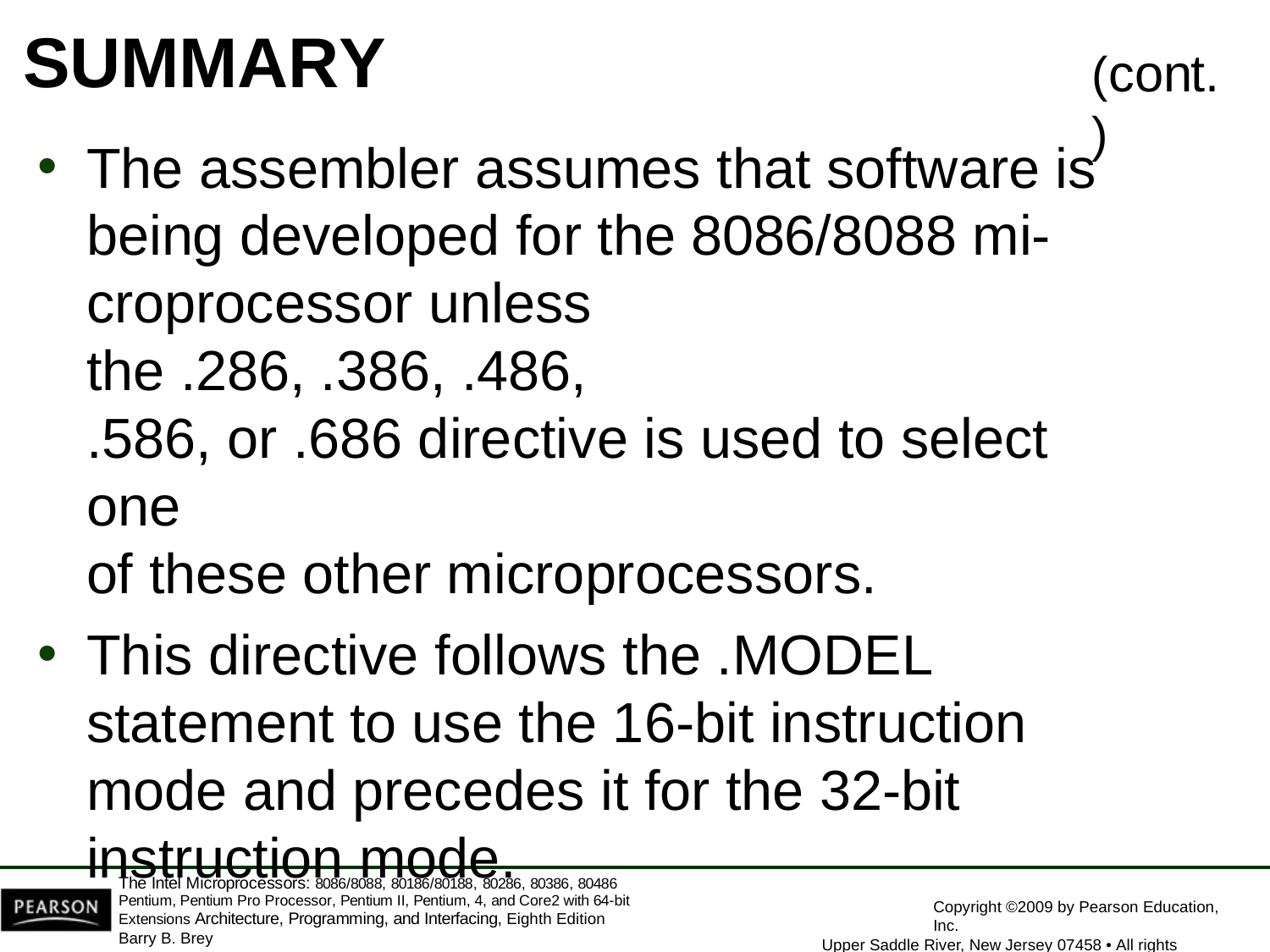

# SUMMARY
(cont.)
The assembler assumes that software is being developed for the 8086/8088 mi- croprocessor unless the .286, .386, .486,
.586, or .686 directive is used to select one
of these other microprocessors.

This directive follows the .MODEL statement to use the 16-bit instruction mode and precedes it for the 32-bit instruction mode.
The Intel Microprocessors: 8086/8088, 80186/80188, 80286, 80386, 80486 Pentium, Pentium Pro Processor, Pentium II, Pentium, 4, and Core2 with 64-bit Extensions Architecture, Programming, and Interfacing, Eighth Edition
Barry B. Brey

Copyright ©2009 by Pearson Education, Inc.
Upper Saddle River, New Jersey 07458 • All rights reserved.